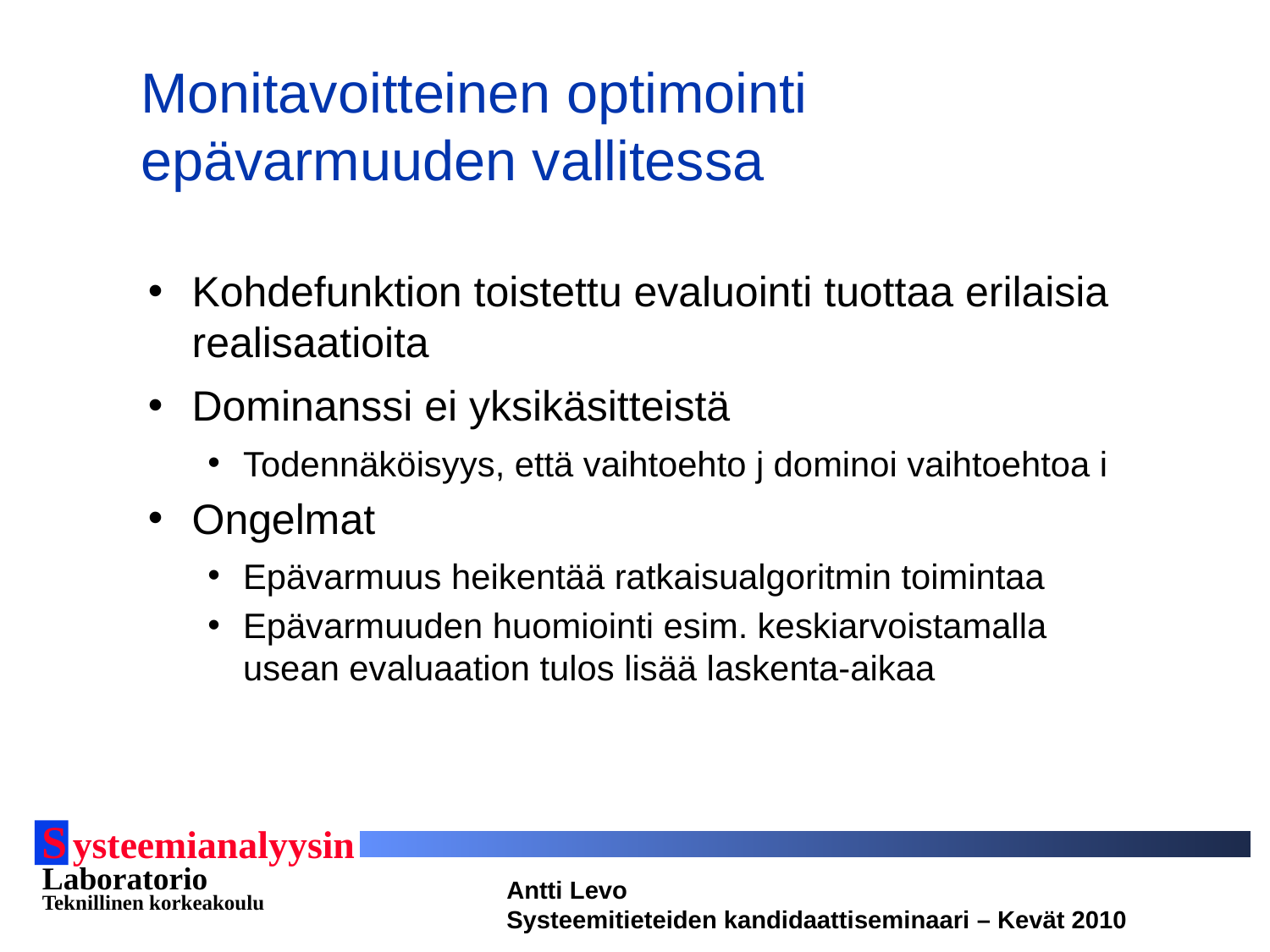

# Monitavoitteinen optimointi epävarmuuden vallitessa
Kohdefunktion toistettu evaluointi tuottaa erilaisia realisaatioita
Dominanssi ei yksikäsitteistä
Todennäköisyys, että vaihtoehto j dominoi vaihtoehtoa i
Ongelmat
Epävarmuus heikentää ratkaisualgoritmin toimintaa
Epävarmuuden huomiointi esim. keskiarvoistamalla usean evaluaation tulos lisää laskenta-aikaa